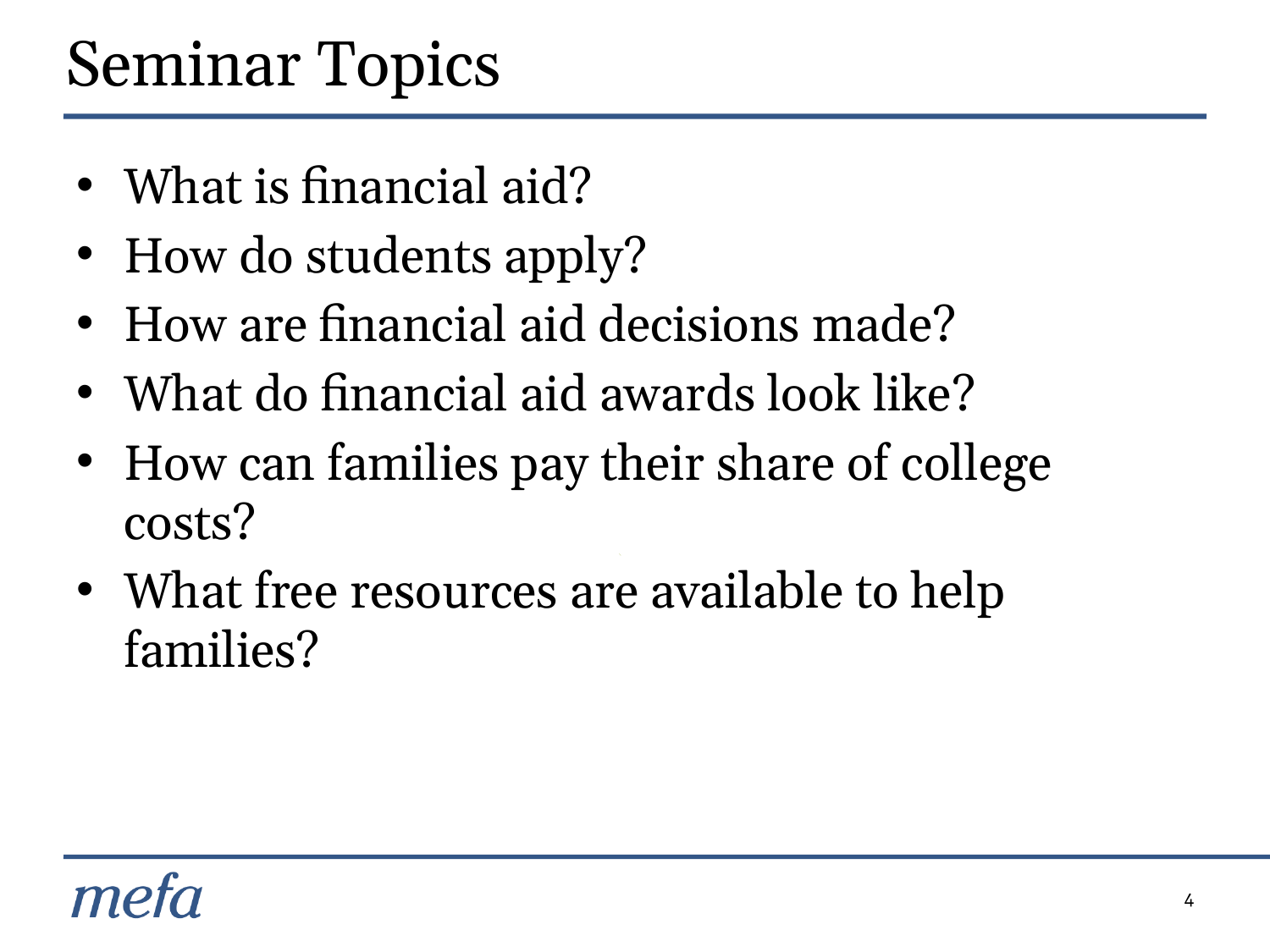

# Seminar Topics
What is financial aid?
How do students apply?
How are financial aid decisions made?
What do financial aid awards look like?
How can families pay their share of college costs?
What free resources are available to help families?